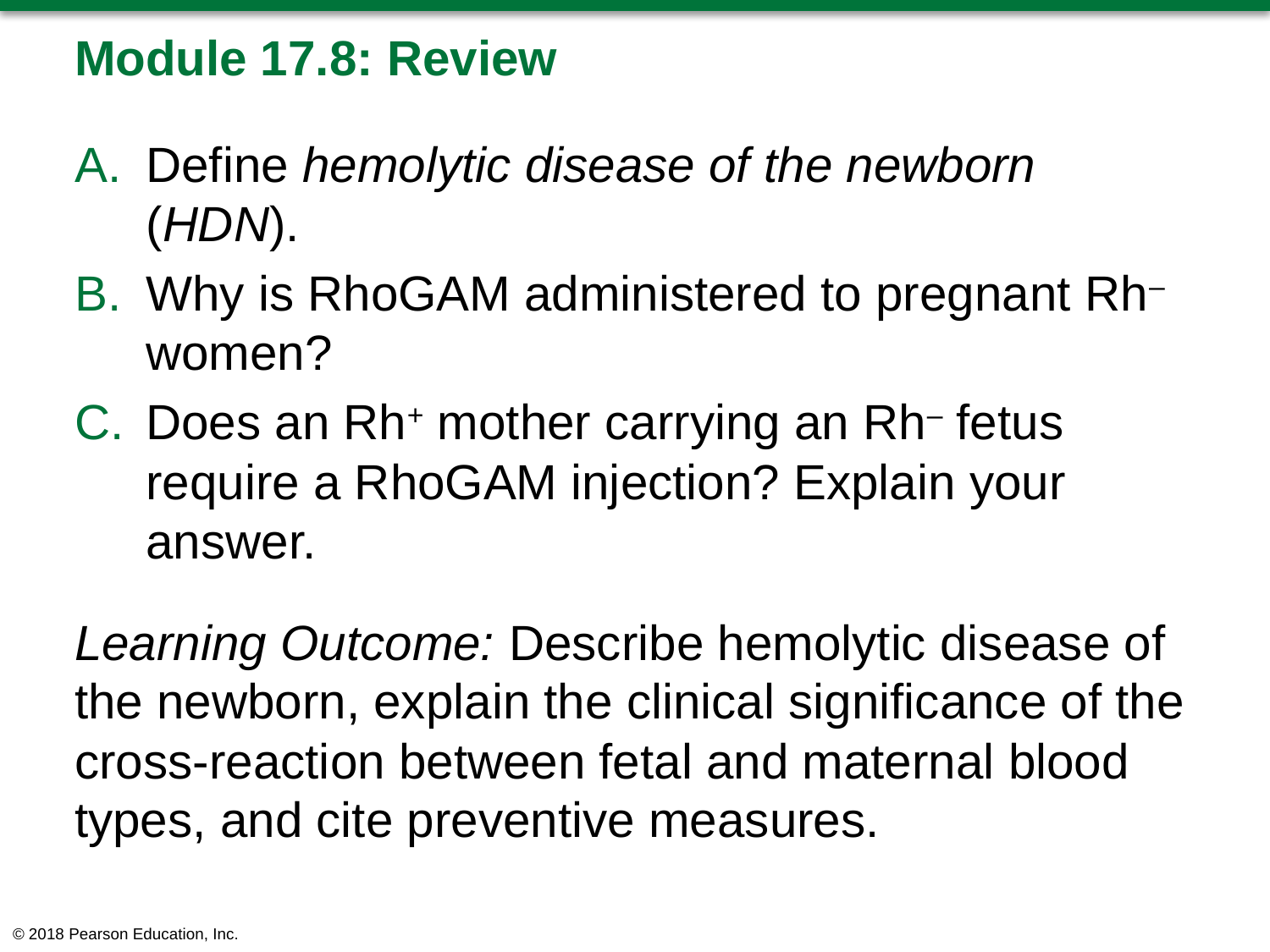

# Module 17.8: Review
Define hemolytic disease of the newborn (HDN).
Why is RhoGAM administered to pregnant Rh– women?
Does an Rh+ mother carrying an Rh– fetus require a RhoGAM injection? Explain your answer.

Learning Outcome: Describe hemolytic disease of the newborn, explain the clinical significance of the cross-reaction between fetal and maternal blood types, and cite preventive measures.
© 2018 Pearson Education, Inc.